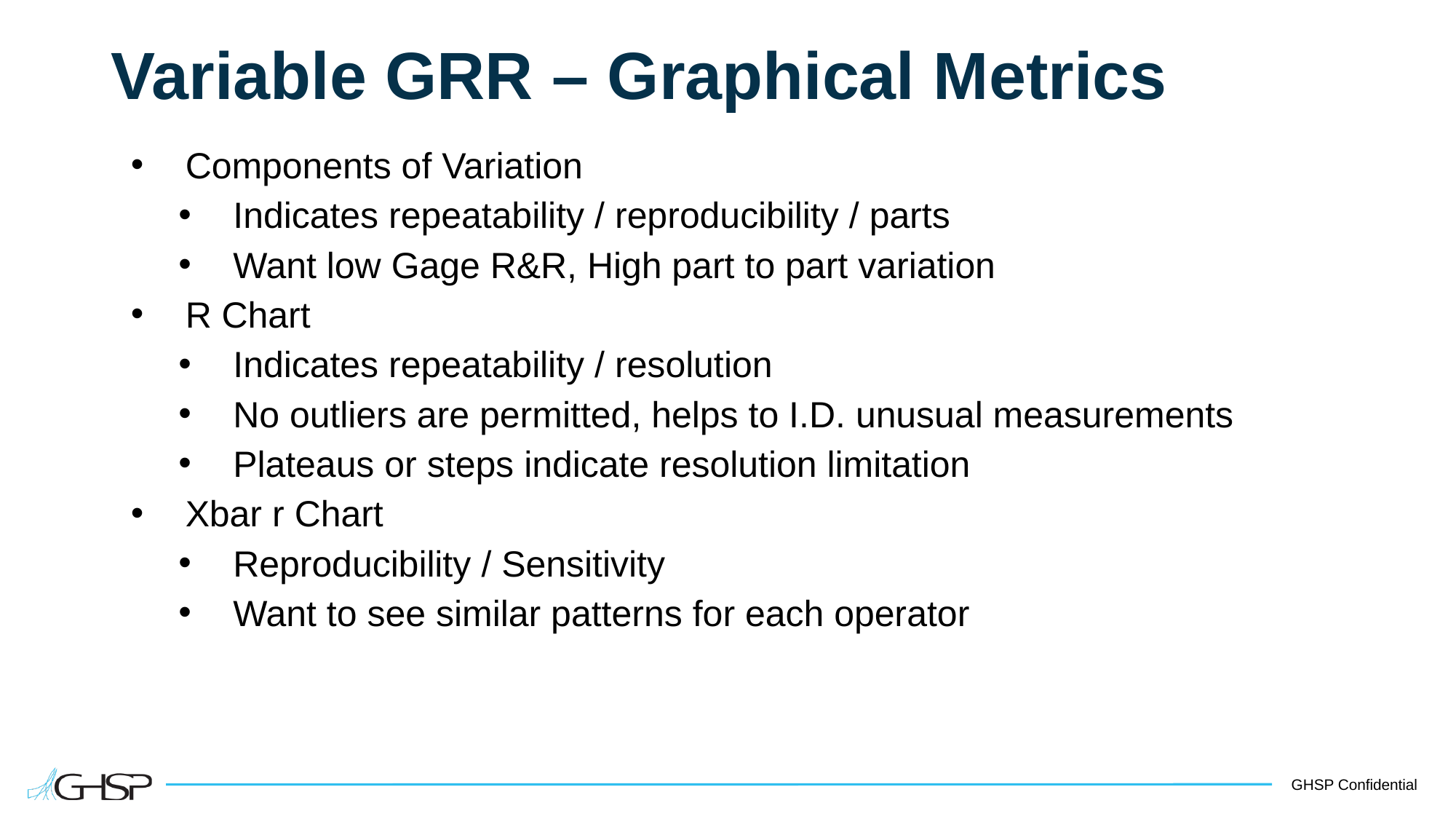

# Variable GRR – Graphical Metrics
Components of Variation
Indicates repeatability / reproducibility / parts
Want low Gage R&R, High part to part variation
R Chart
Indicates repeatability / resolution
No outliers are permitted, helps to I.D. unusual measurements
Plateaus or steps indicate resolution limitation
Xbar r Chart
Reproducibility / Sensitivity
Want to see similar patterns for each operator